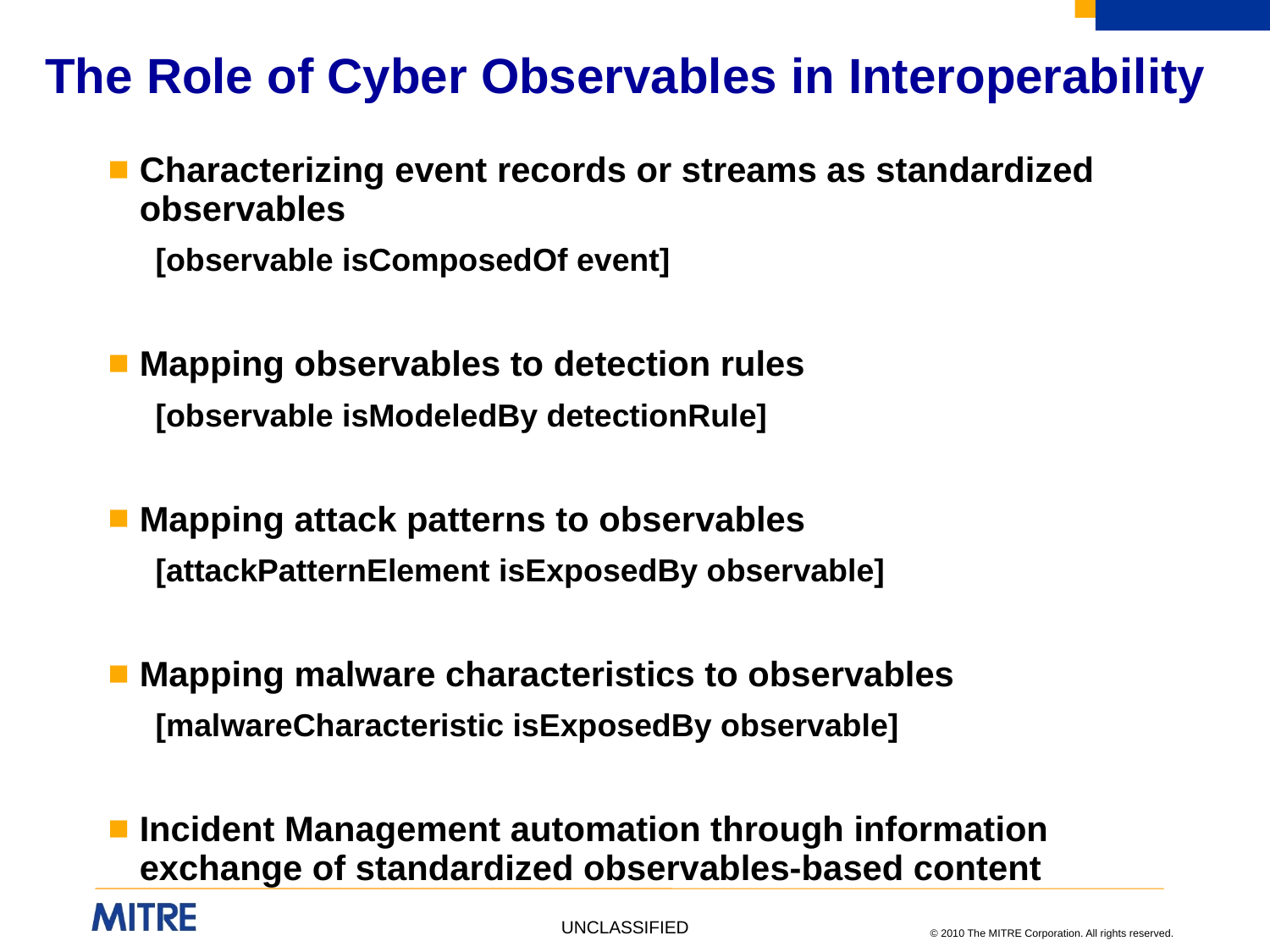

# The Role of Cyber Observables in Interoperability
Characterizing event records or streams as standardized observables
[observable isComposedOf event]

Mapping observables to detection rules
[observable isModeledBy detectionRule]

Mapping attack patterns to observables
[attackPatternElement isExposedBy observable]

Mapping malware characteristics to observables
[malwareCharacteristic isExposedBy observable]

Incident Management automation through information exchange of standardized observables-based content